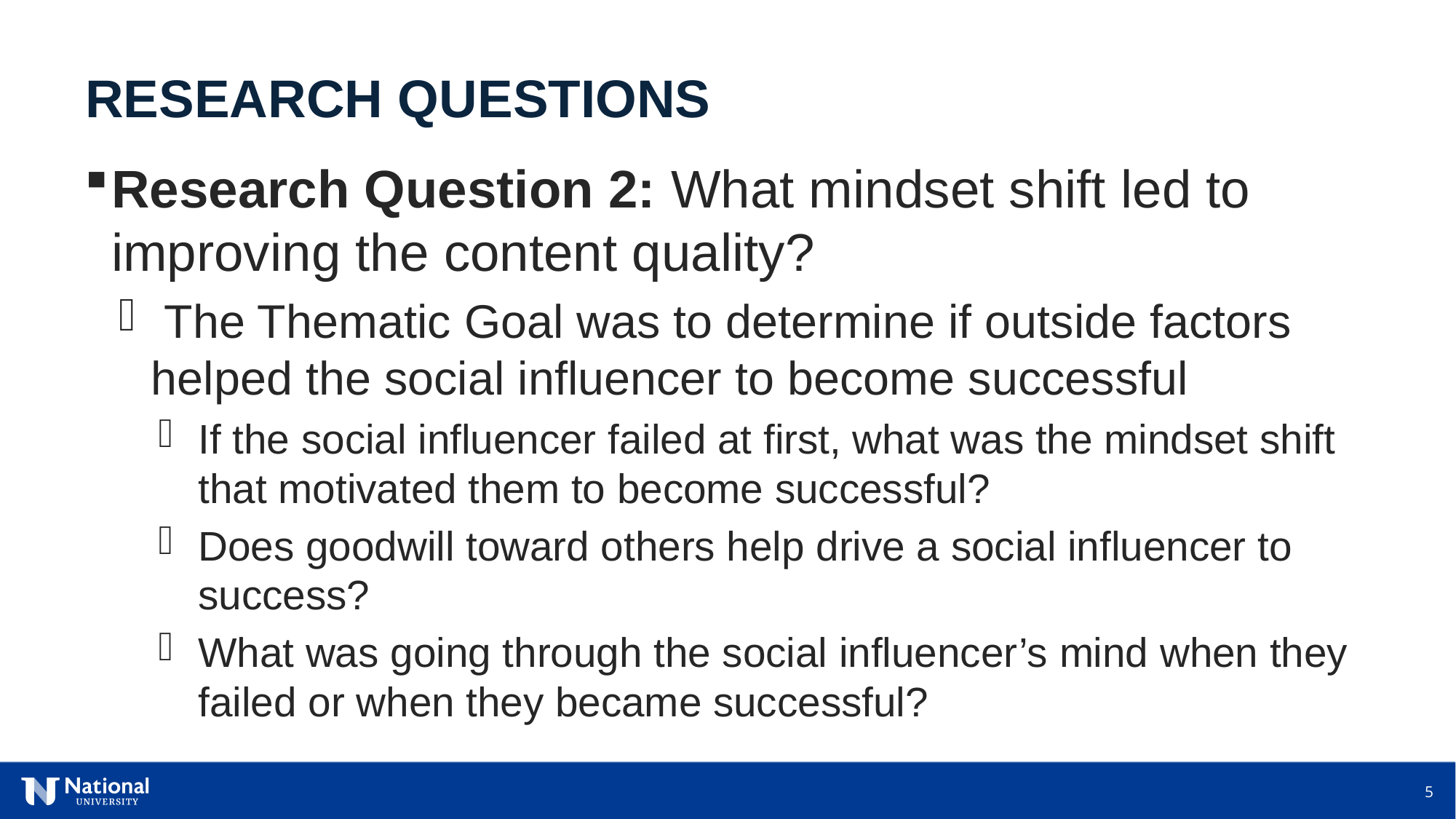

RESEARCH QUESTIONS
Research Question 2: What mindset shift led to improving the content quality?
 The Thematic Goal was to determine if outside factors helped the social influencer to become successful
If the social influencer failed at first, what was the mindset shift that motivated them to become successful?
Does goodwill toward others help drive a social influencer to success?
What was going through the social influencer’s mind when they failed or when they became successful?